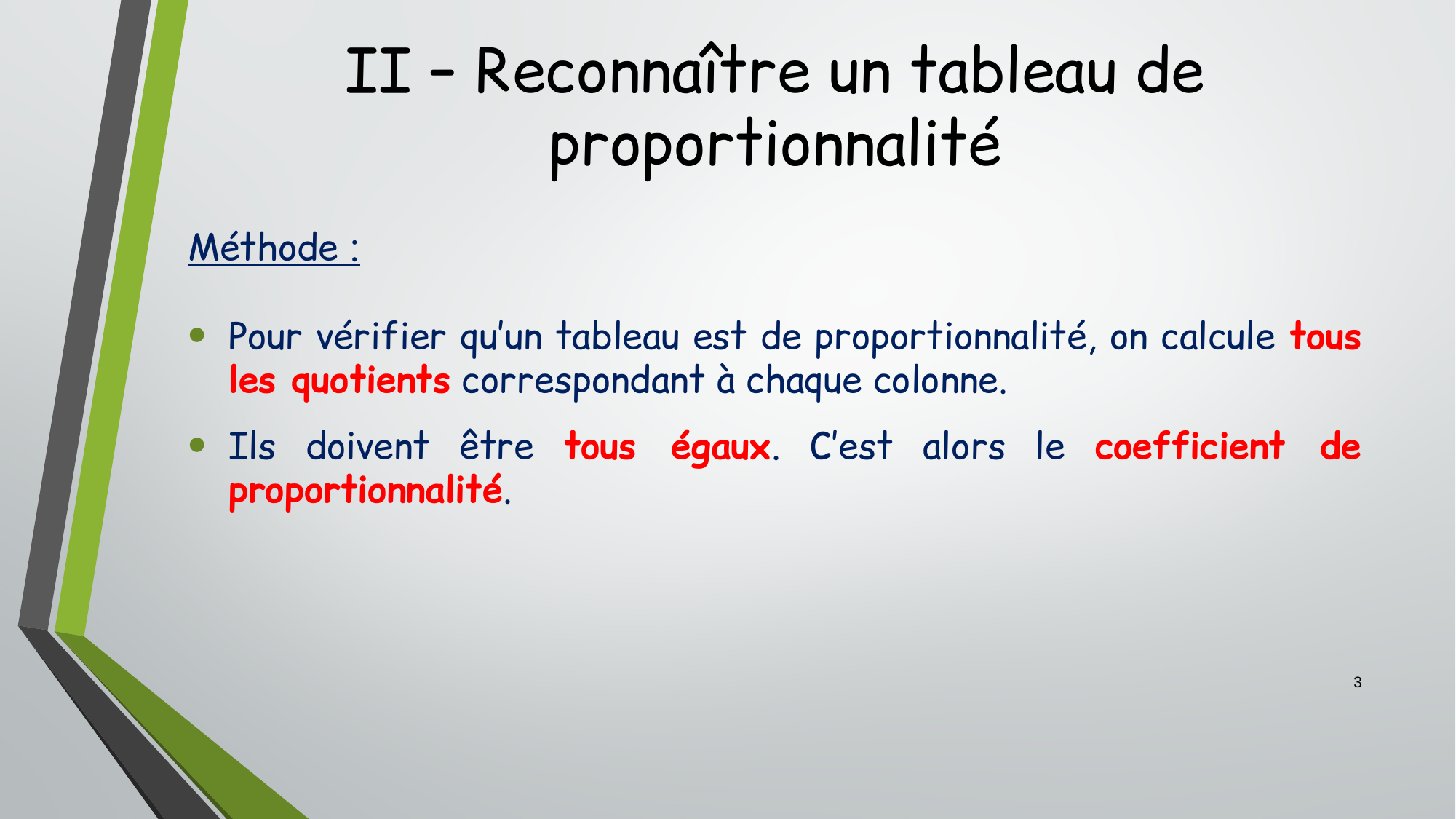

# II – Reconnaître un tableau de proportionnalité
Méthode :
Pour vérifier qu’un tableau est de proportionnalité, on calcule tous les quotients correspondant à chaque colonne.
Ils doivent être tous égaux. C’est alors le coefficient de proportionnalité.
3